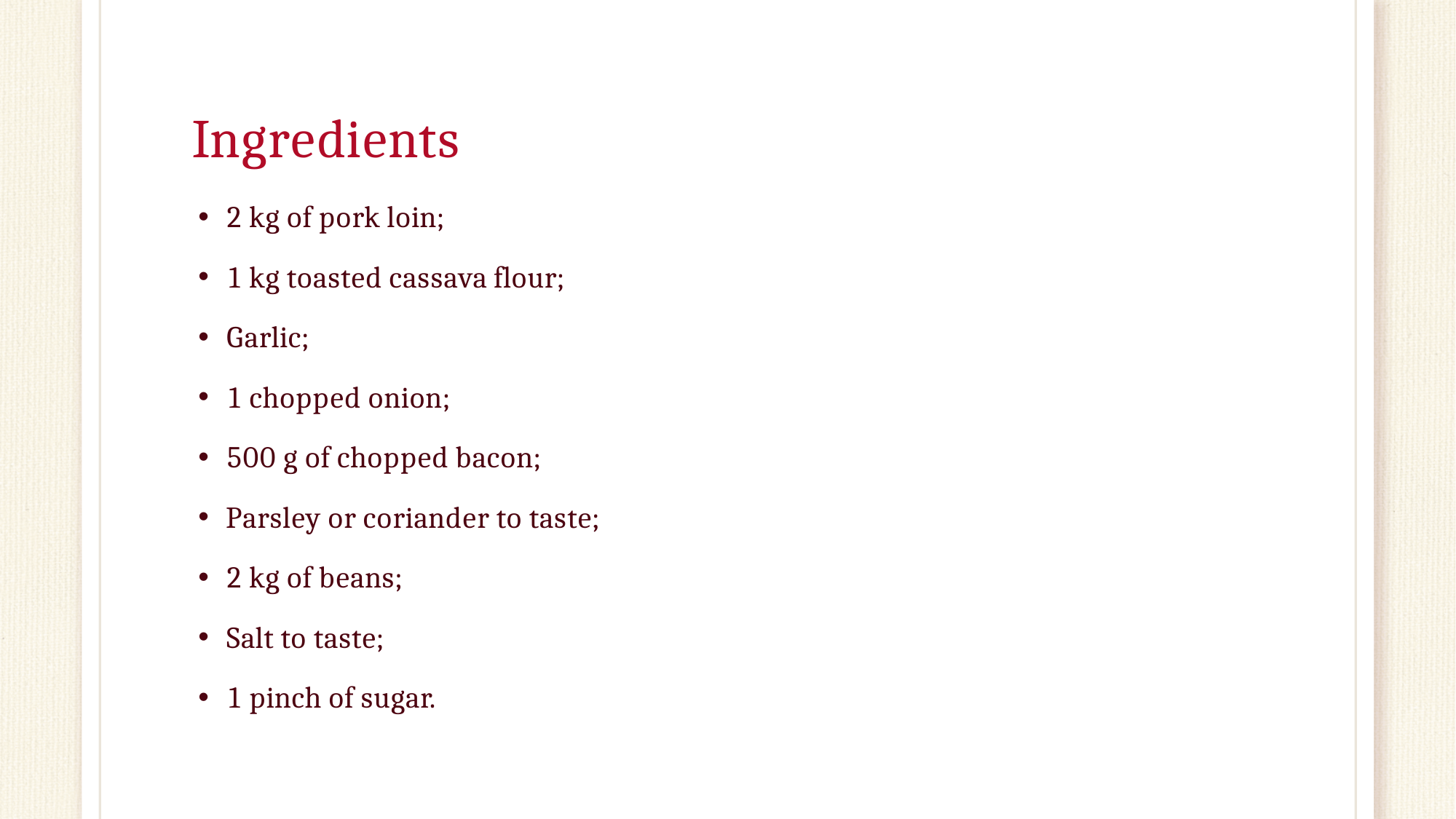

# Ingredients
2 kg of pork loin;
1 kg toasted cassava flour;
Garlic;
1 chopped onion;
500 g of chopped bacon;
Parsley or coriander to taste;
2 kg of beans;
Salt to taste;
1 pinch of sugar.